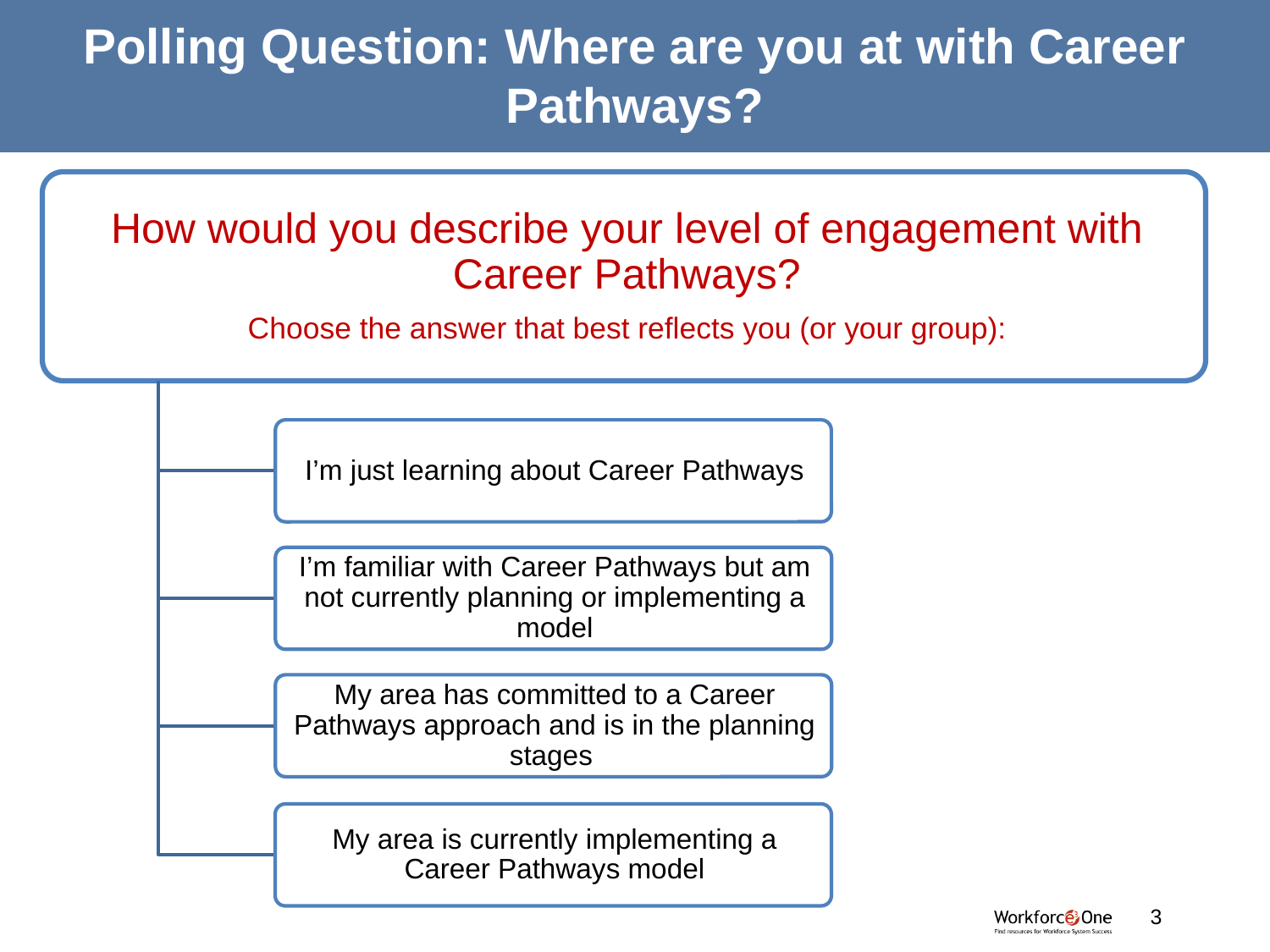

# Polling Question: Where are you at with Career Pathways?
How would you describe your level of engagement with Career Pathways?
Choose the answer that best reflects you (or your group):
I’m just learning about Career Pathways
I’m familiar with Career Pathways but am not currently planning or implementing a model
My area has committed to a Career Pathways approach and is in the planning stages
My area is currently implementing a Career Pathways model
#
3